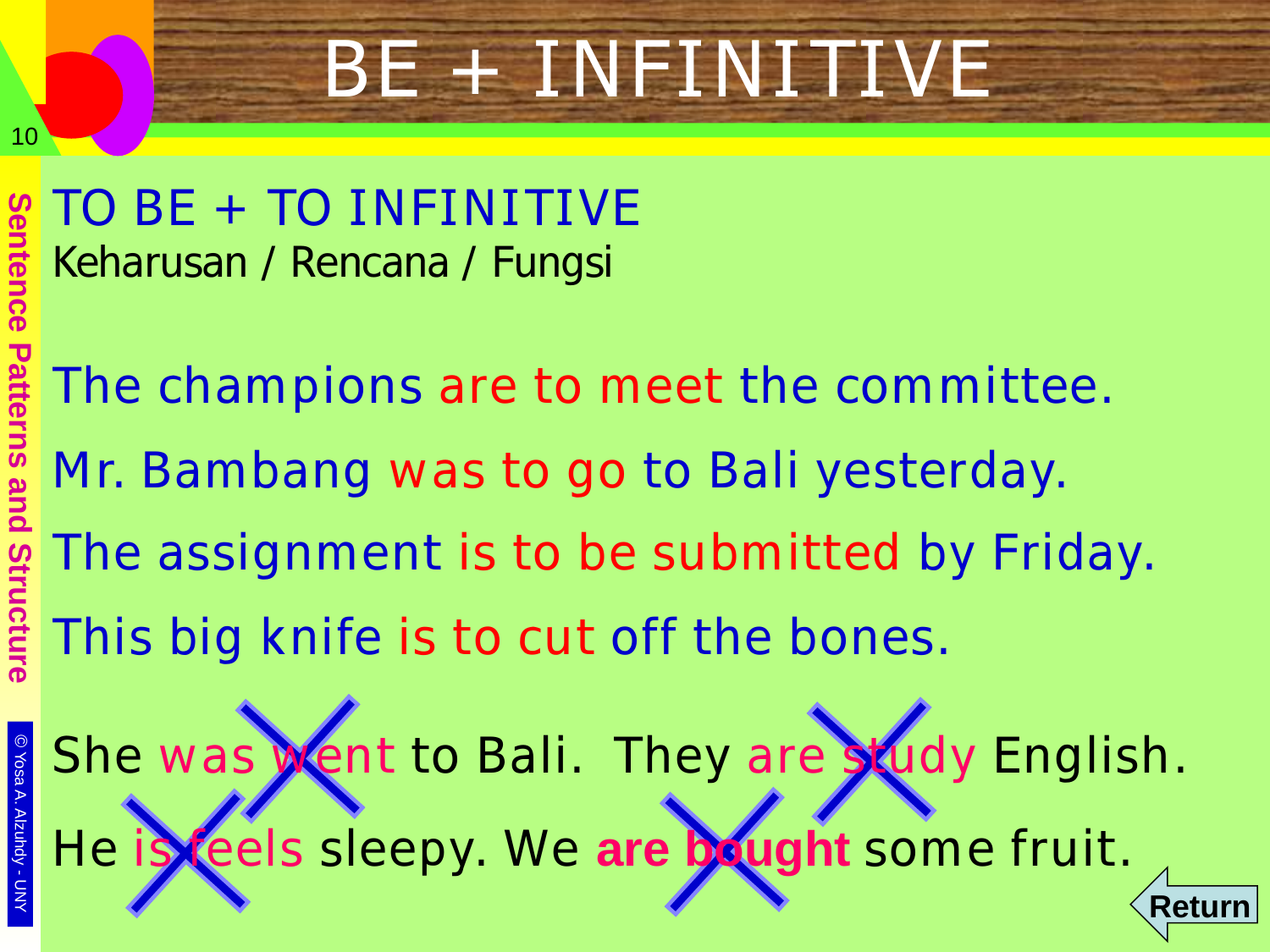

# BE + INFINITIVE

10
TO BE + TO INFINITIVE
Keharusan / Rencana / Fungsi

The champions are to meet the committee.

Mr. Bambang was to go to Bali yesterday.

The assignment is to be submitted by Friday.

This big knife is to cut off the bones.

She was went to Bali.  They are study English.

He is feels sleepy. We are bought some fruit.

Return